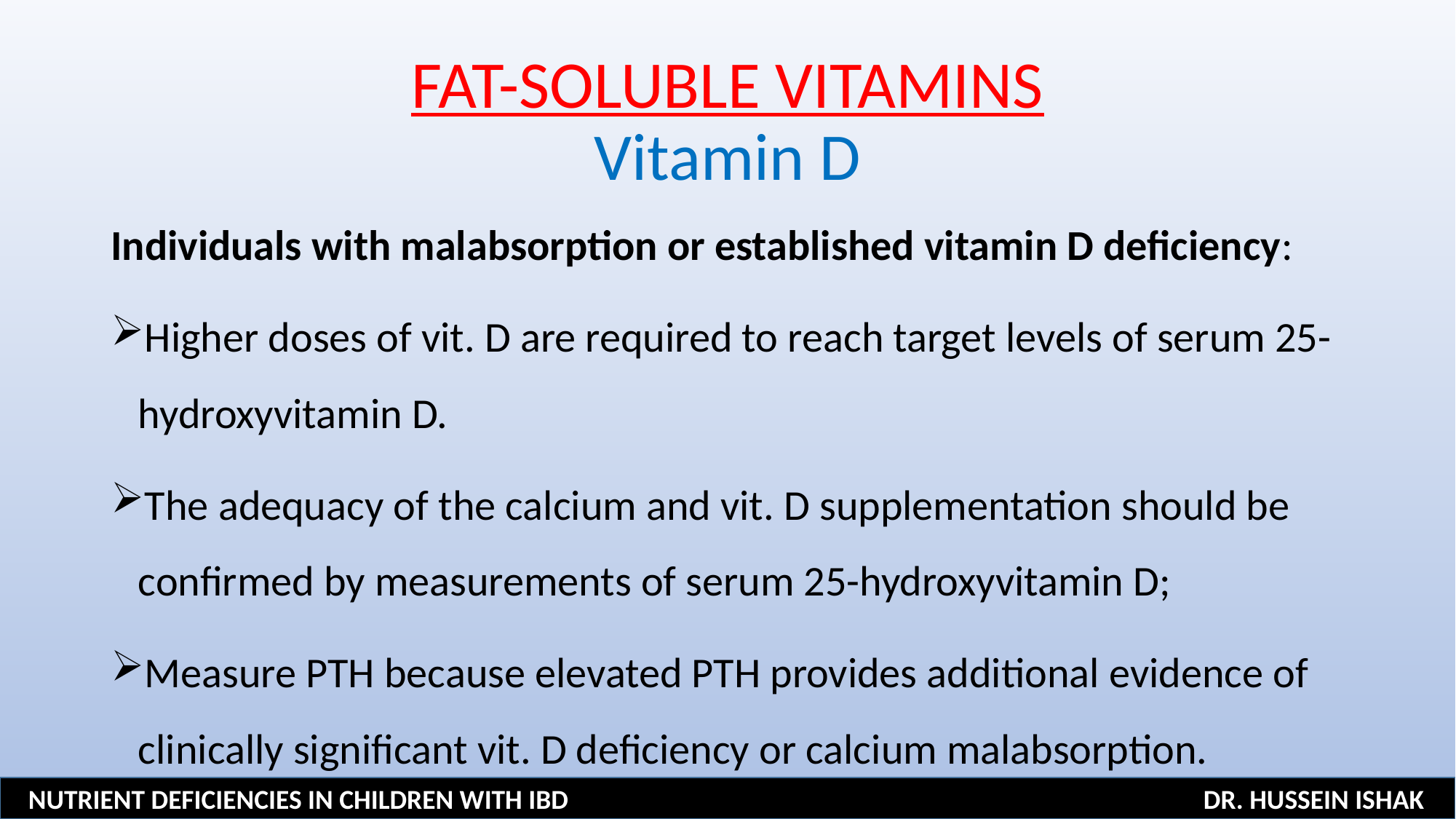

# FAT-SOLUBLE VITAMINS Vitamin D
Individuals with malabsorption or established vitamin D deficiency:
Higher doses of vit. D are required to reach target levels of serum 25-hydroxyvitamin D.
The adequacy of the calcium and vit. D supplementation should be confirmed by measurements of serum 25-hydroxyvitamin D;
Measure PTH because elevated PTH provides additional evidence of clinically significant vit. D deficiency or calcium malabsorption.

NUTRIENT DEFICIENCIES IN CHILDREN WITH IBD                                                                                                       DR. HUSSEIN ISHAK